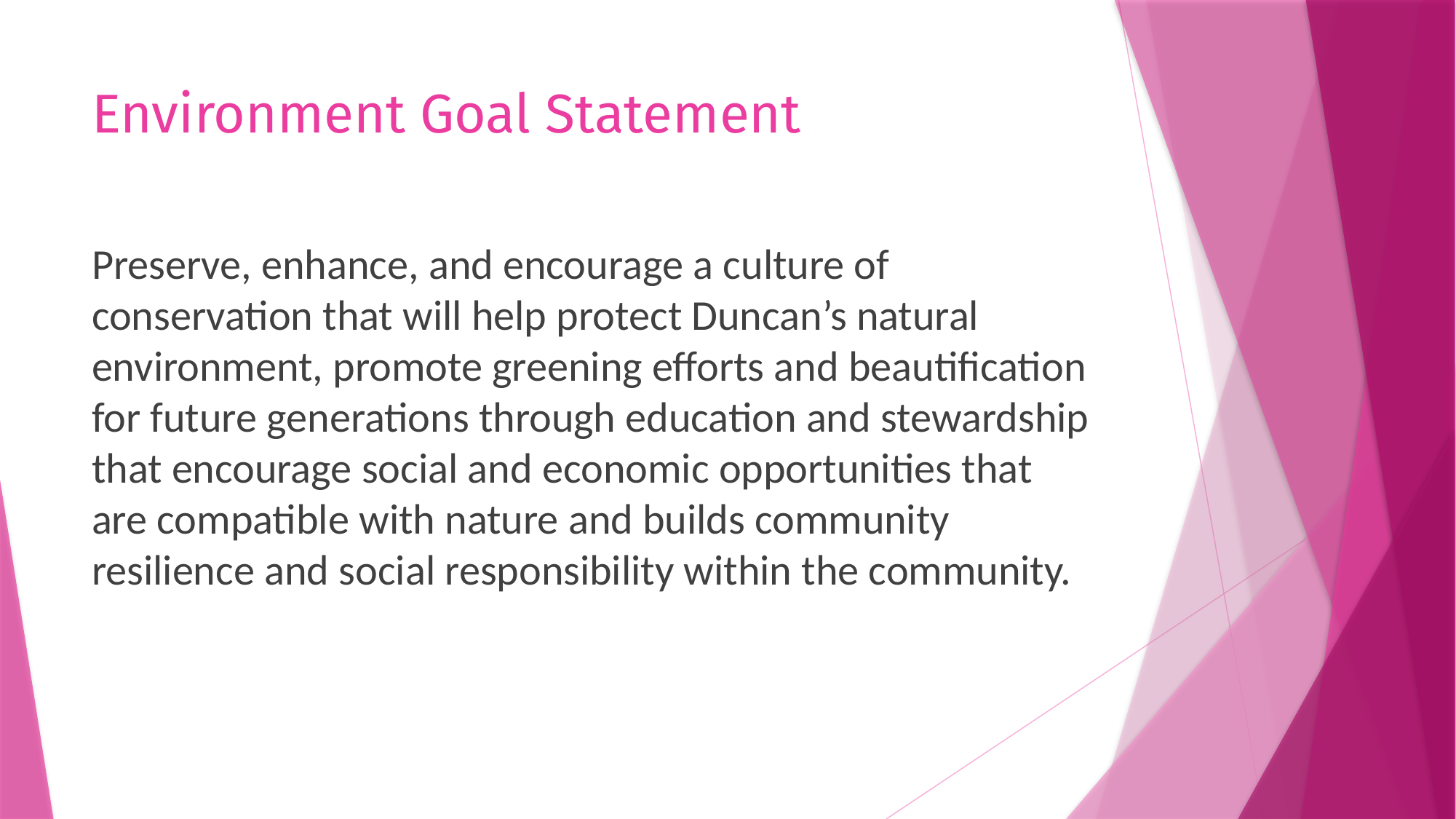

# Environment Goal Statement
Preserve, enhance, and encourage a culture of conservation that will help protect Duncan’s natural environment, promote greening efforts and beautification for future generations through education and stewardship that encourage social and economic opportunities that are compatible with nature and builds community resilience and social responsibility within the community.